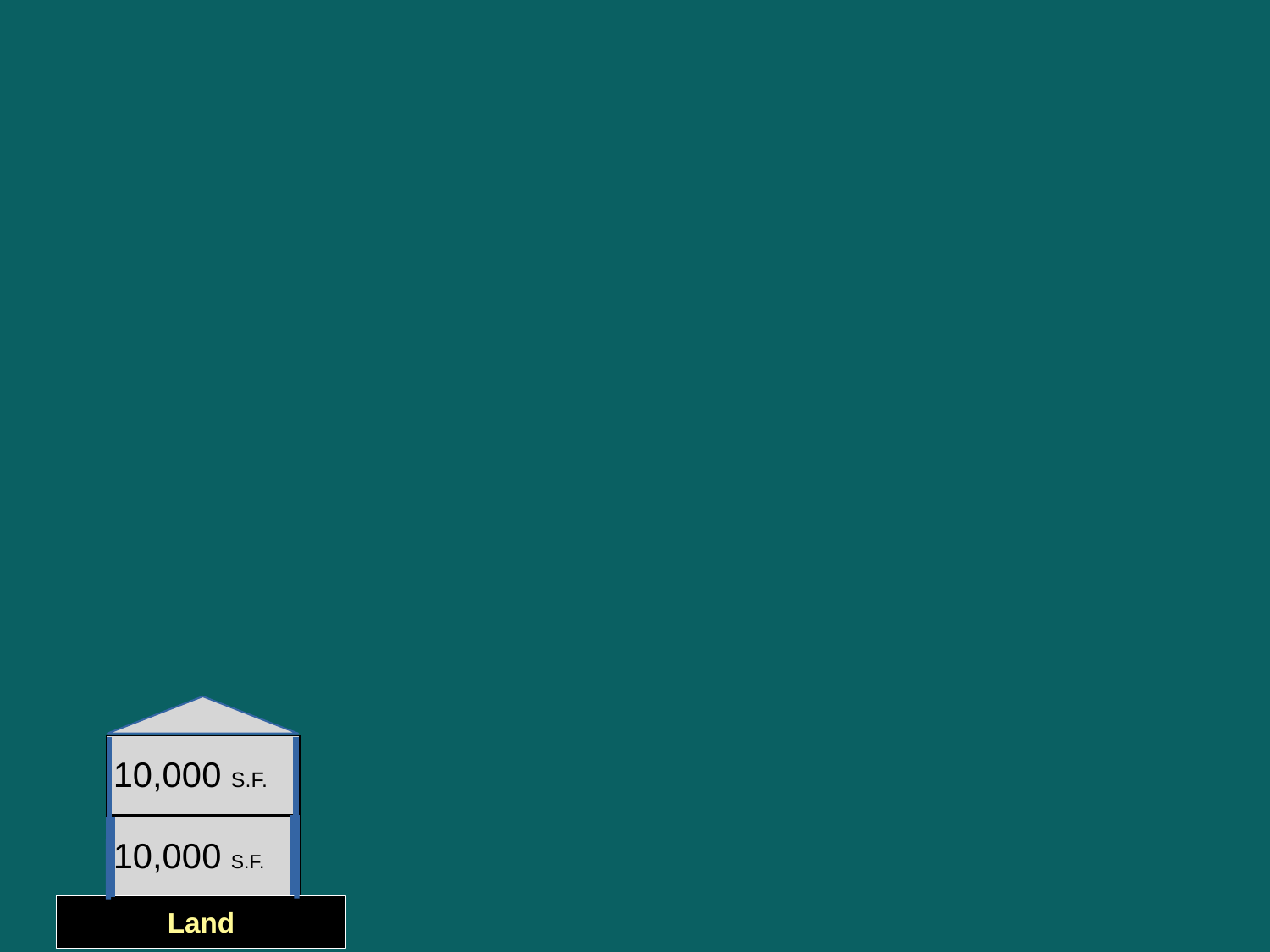

99

| 10,000 S.F. |
| --- |

| 10,000 S.F. |
| --- |

Land